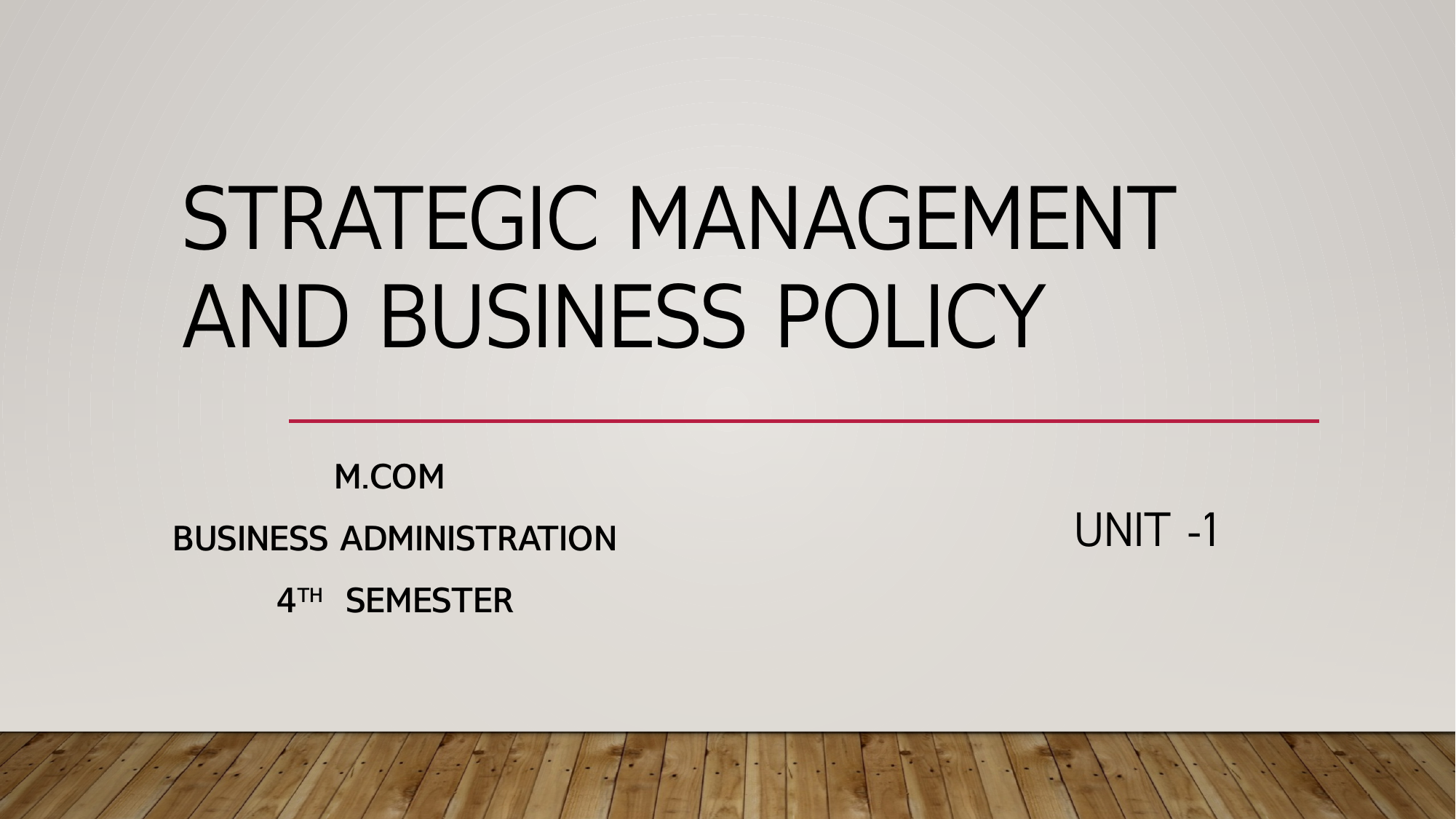

# STRATEGIC MANAGEMENT AND BUSINESS POLICY
M.COM
BUSINESS ADMINISTRATION
4th  Semester

UNIT -1